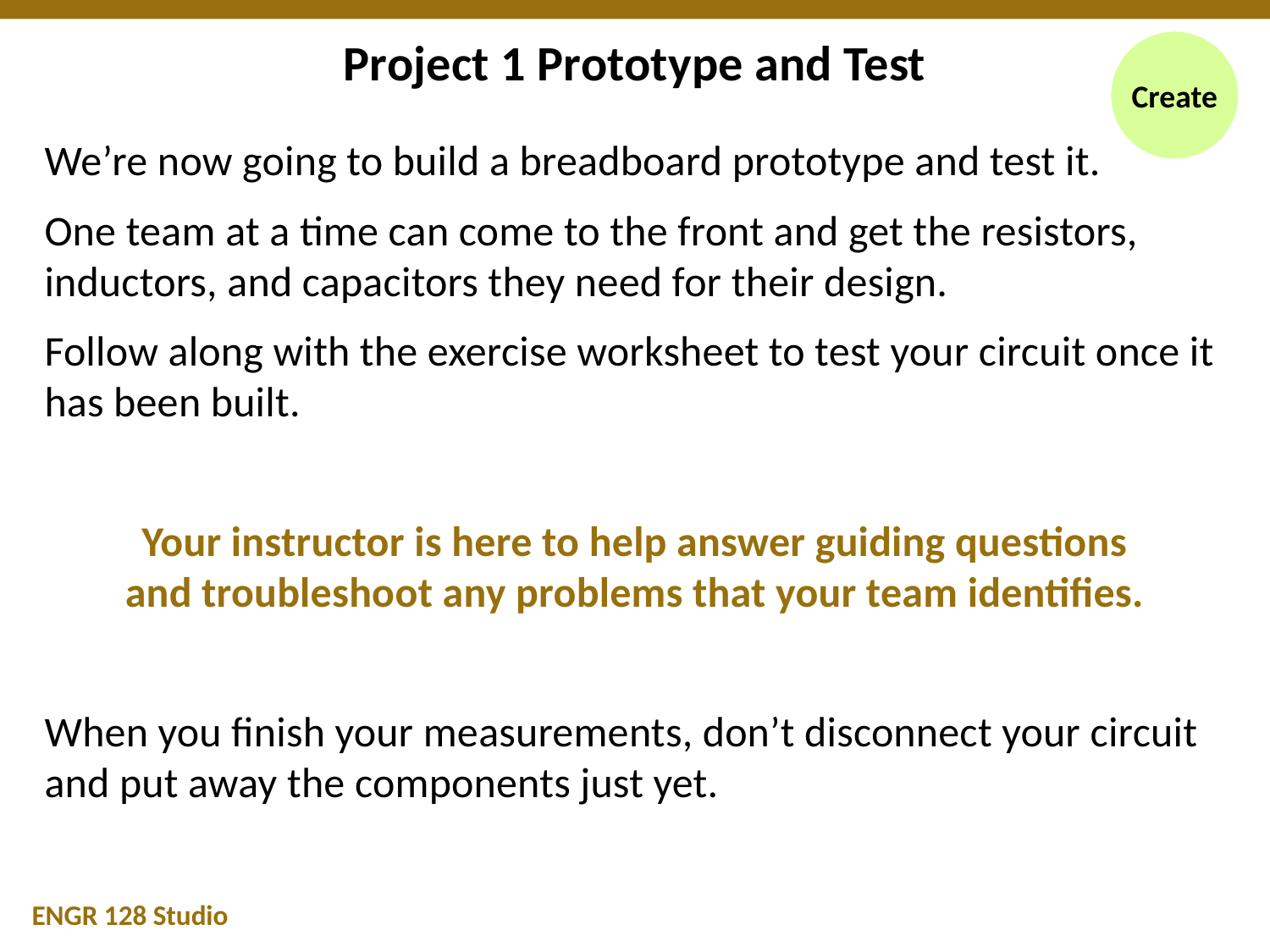

# Project 1 Prototype and Test
Create
We’re now going to build a breadboard prototype and test it.
One team at a time can come to the front and get the resistors, inductors, and capacitors they need for their design.
Follow along with the exercise worksheet to test your circuit once it has been built.

Your instructor is here to help answer guiding questions
and troubleshoot any problems that your team identifies.

When you finish your measurements, don’t disconnect your circuit and put away the components just yet.
ENGR 128 Studio